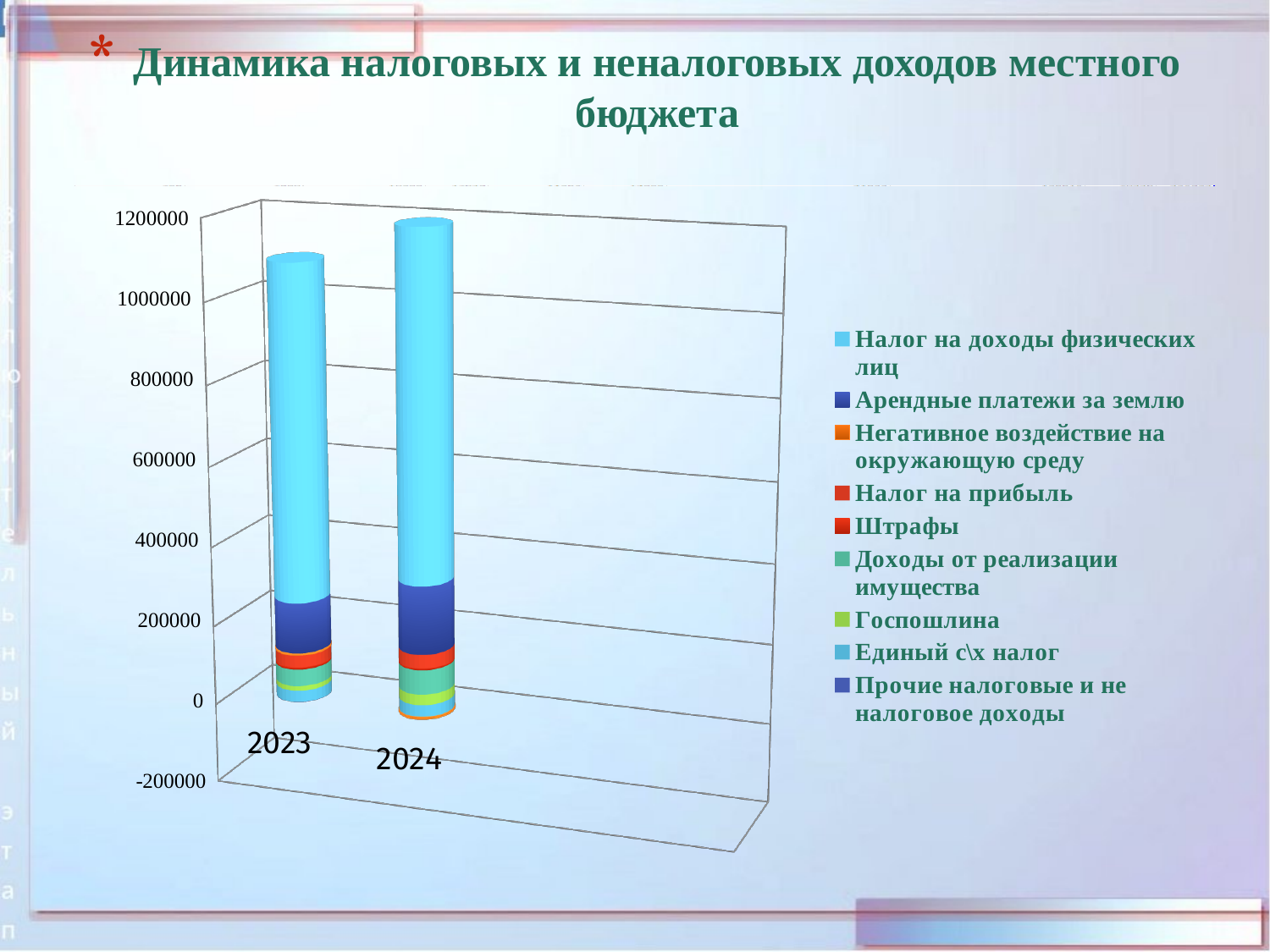

# Динамика налоговых и неналоговых доходов местного бюджета

[unsupported chart]

[unsupported chart]